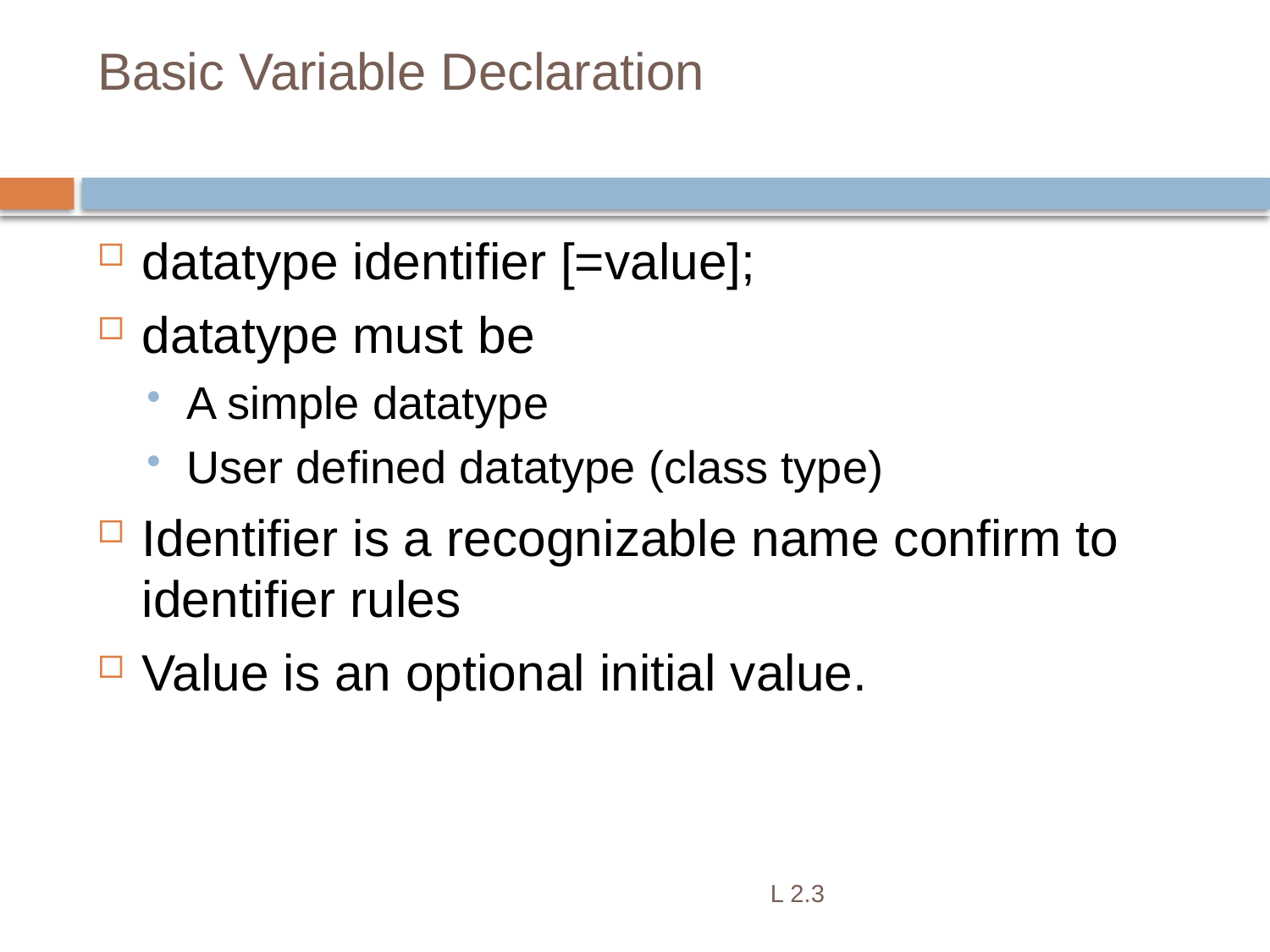

# Basic Variable Declaration
datatype identifier [=value];
datatype must be
A simple datatype
User defined datatype (class type)
Identifier is a recognizable name confirm to identifier rules
Value is an optional initial value.
L 2.3